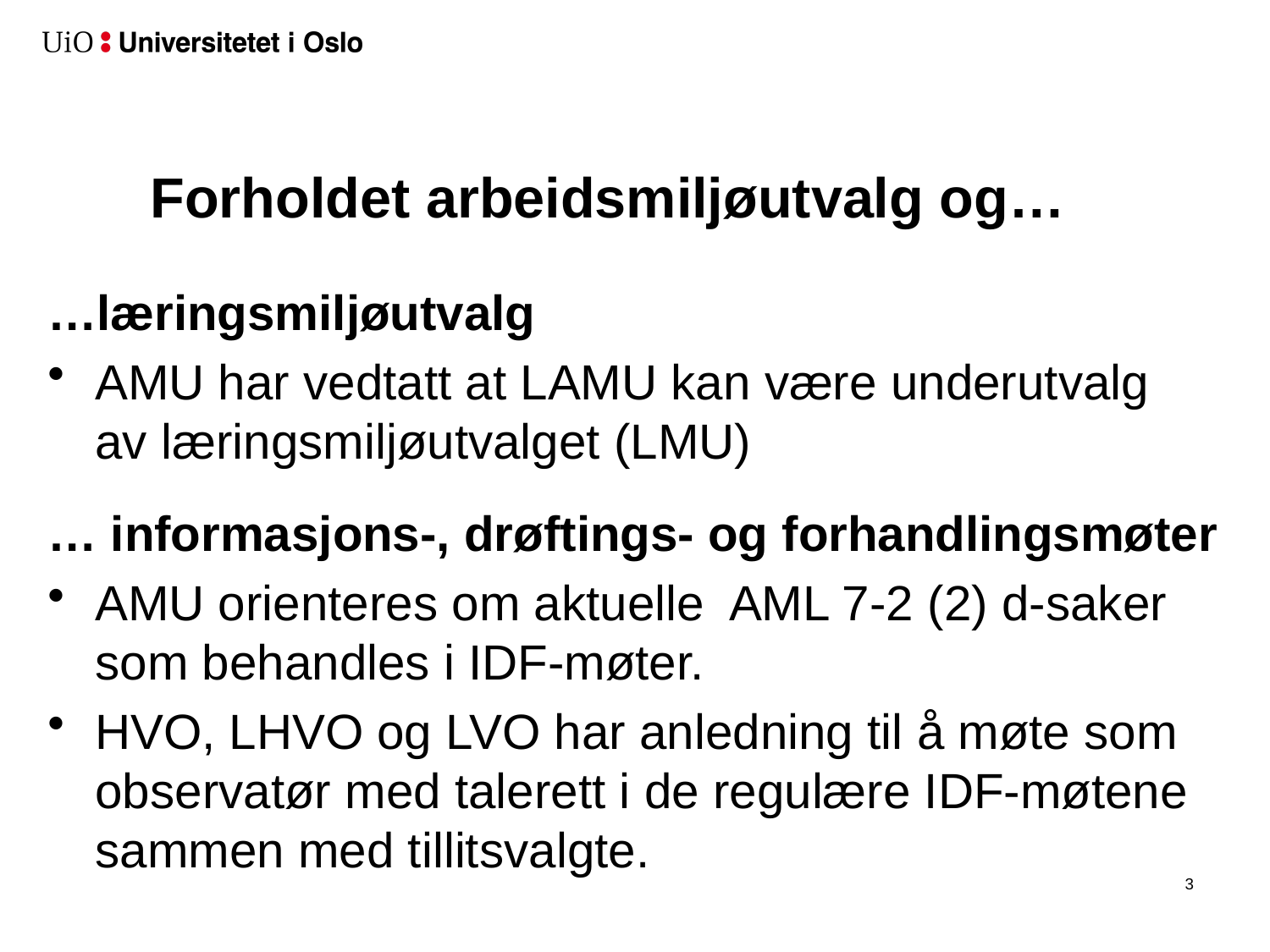

# Forholdet arbeidsmiljøutvalg og…
…læringsmiljøutvalg
AMU har vedtatt at LAMU kan være underutvalg av læringsmiljøutvalget (LMU)
… informasjons-, drøftings- og forhandlingsmøter
AMU orienteres om aktuelle  AML 7-2 (2) d-saker som behandles i IDF-møter.
HVO, LHVO og LVO har anledning til å møte som observatør med talerett i de regulære IDF-møtene sammen med tillitsvalgte.
3